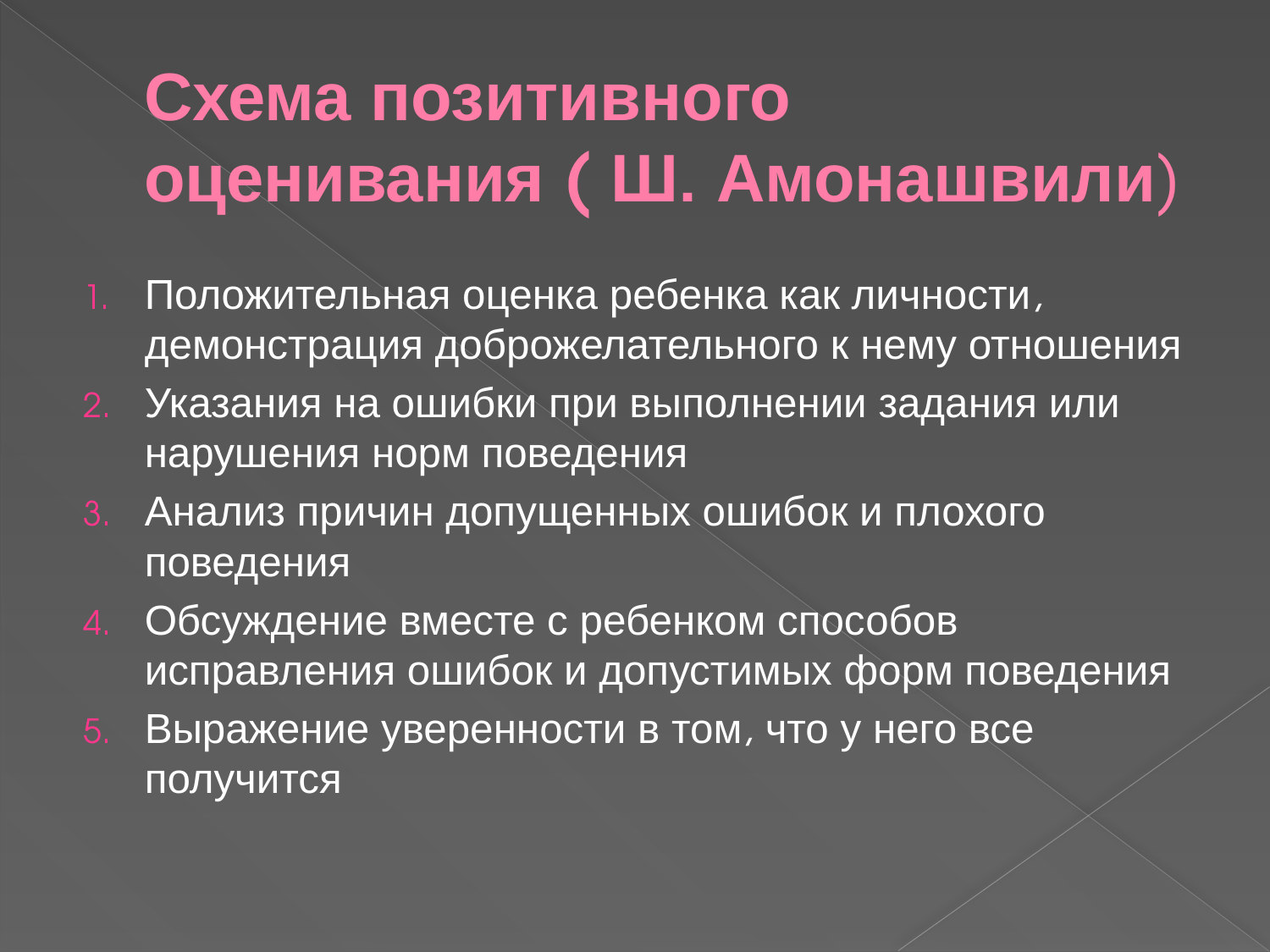

# Схема позитивного оценивания ( Ш. Амонашвили)
Положительная оценка ребенка как личности, демонстрация доброжелательного к нему отношения
Указания на ошибки при выполнении задания или нарушения норм поведения
Анализ причин допущенных ошибок и плохого поведения
Обсуждение вместе с ребенком способов исправления ошибок и допустимых форм поведения
Выражение уверенности в том, что у него все получится